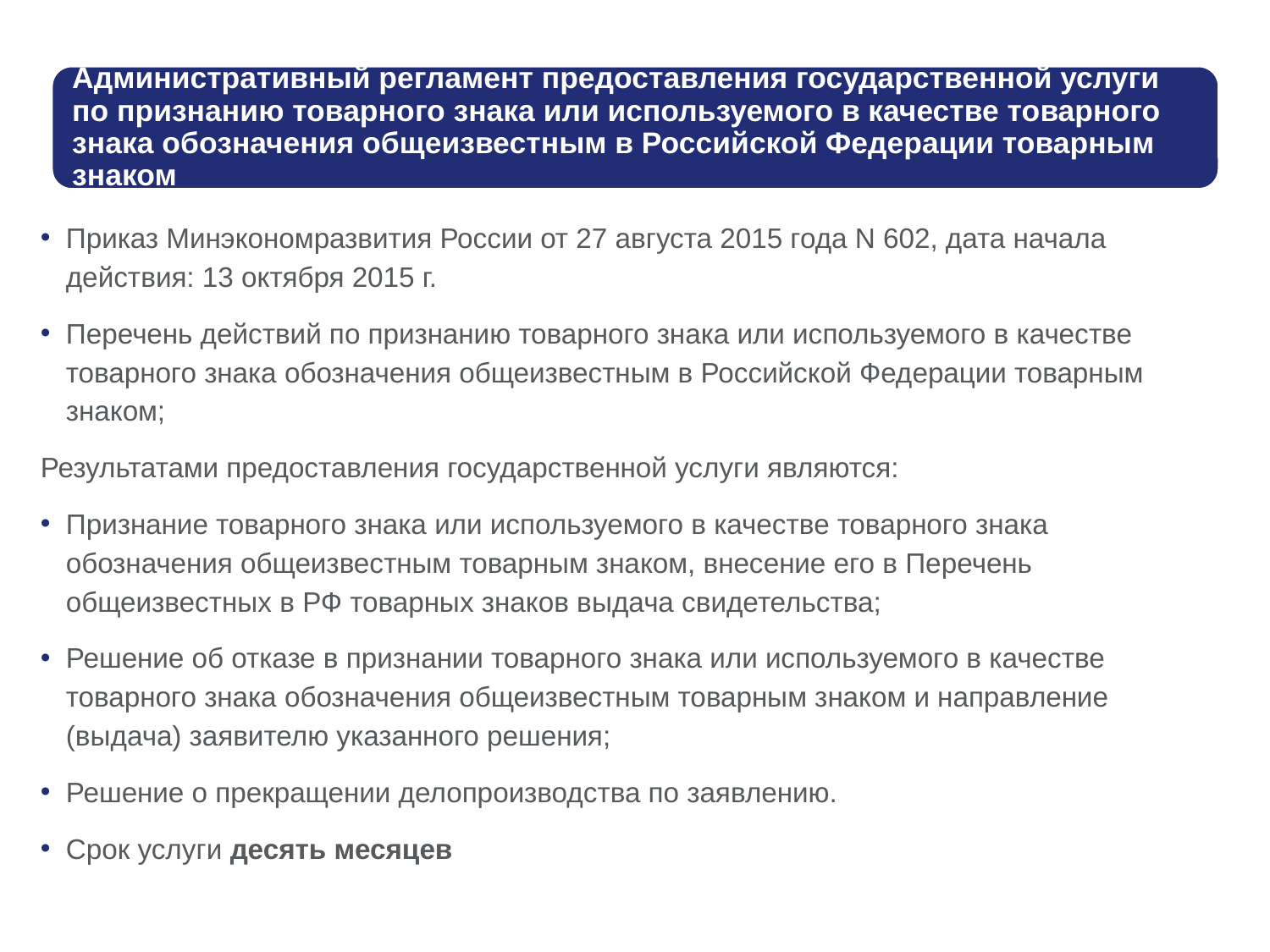

Административный регламент предоставления государственной услуги по признанию товарного знака или используемого в качестве товарного знака обозначения общеизвестным в Российской Федерации товарным знаком
Приказ Минэкономразвития России от 27 августа 2015 года N 602, дата начала действия: 13 октября 2015 г.
Перечень действий по признанию товарного знака или используемого в качестве товарного знака обозначения общеизвестным в Российской Федерации товарным знаком;
Результатами предоставления государственной услуги являются:
Признание товарного знака или используемого в качестве товарного знака обозначения общеизвестным товарным знаком, внесение его в Перечень общеизвестных в РФ товарных знаков выдача свидетельства;
Решение об отказе в признании товарного знака или используемого в качестве товарного знака обозначения общеизвестным товарным знаком и направление (выдача) заявителю указанного решения;
Решение о прекращении делопроизводства по заявлению.
Срок услуги десять месяцев